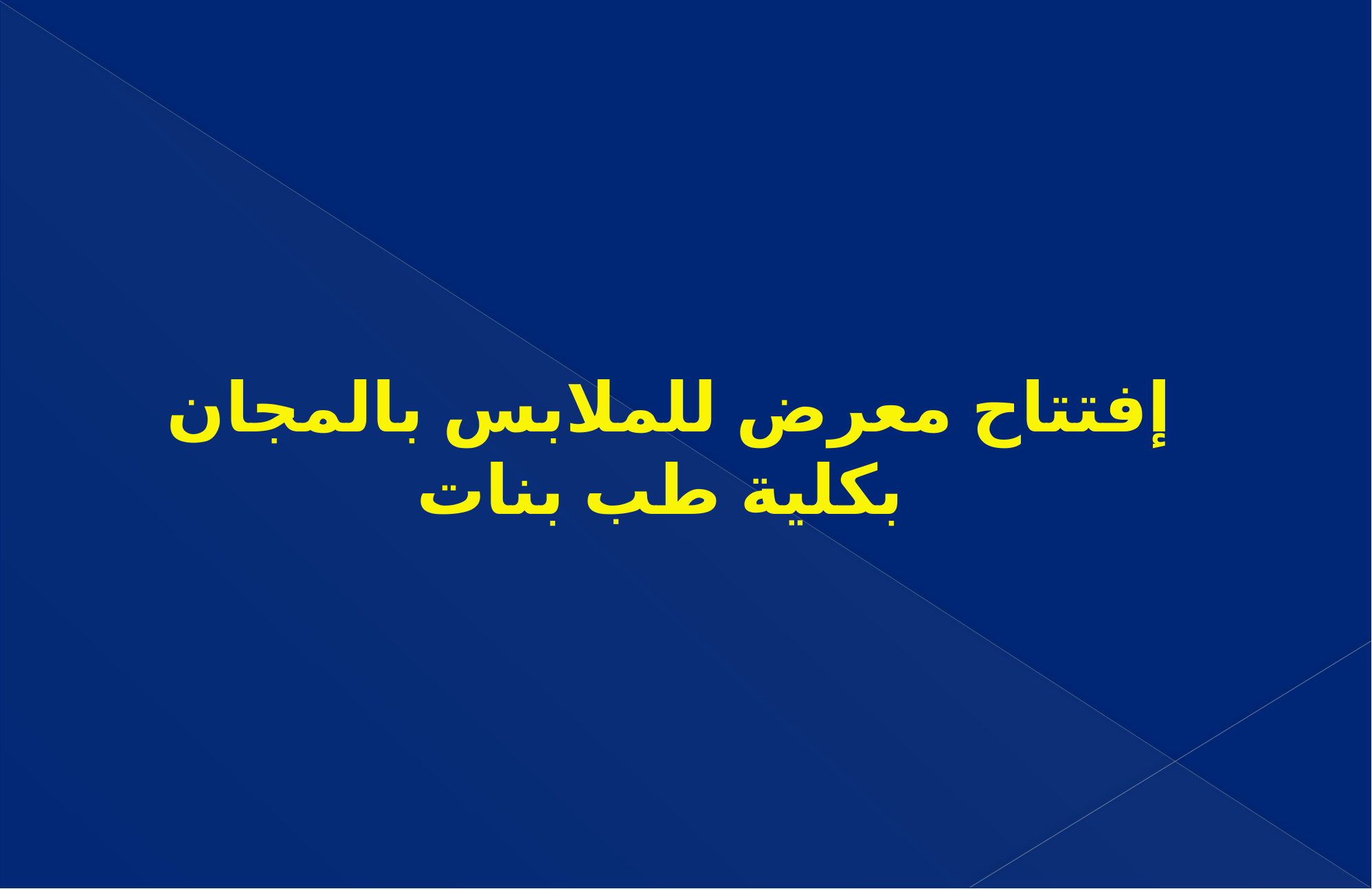

# إفتتاح معرض للملابس بالمجان بكلية طب بنات